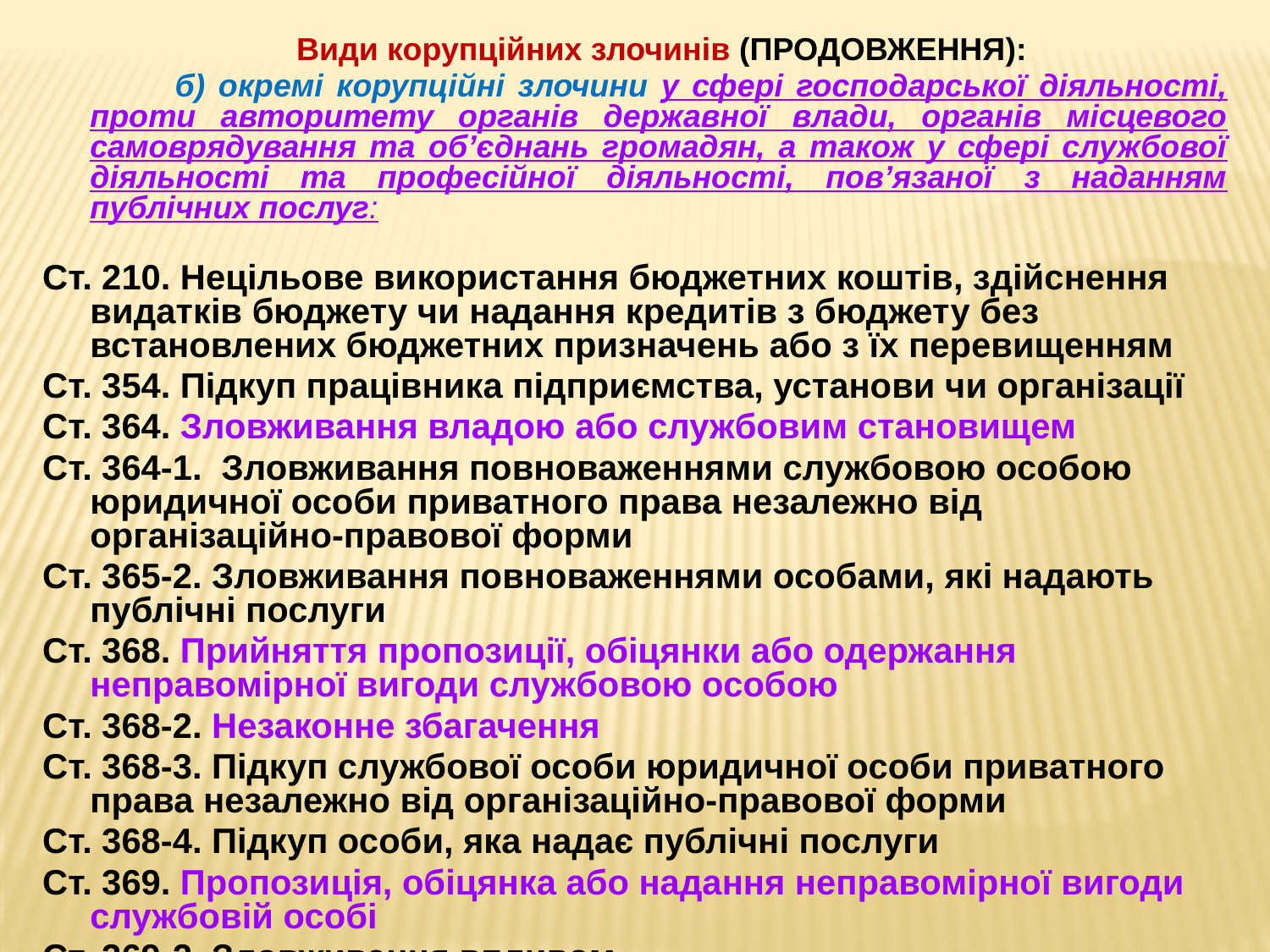

Види корупційних злочинів (ПРОДОВЖЕННЯ):
          б) окремі корупційні злочини у сфері господарської діяльності, проти авторитету органів державної влади, органів місцевого самоврядування та об’єднань громадян, а також у сфері службової діяльності та професійної діяльності, пов’язаної з наданням публічних послуг:

Ст. 210. Нецільове використання бюджетних коштів, здійснення видатків бюджету чи надання кредитів з бюджету без встановлених бюджетних призначень або з їх перевищенням
Ст. 354. Підкуп працівника підприємства, установи чи організації
Ст. 364. Зловживання владою або службовим становищем
Ст. 364-1.  Зловживання повноваженнями службовою особою юридичної особи приватного права незалежно від організаційно-правової форми
Ст. 365-2. Зловживання повноваженнями особами, які надають публічні послуги
Ст. 368. Прийняття пропозиції, обіцянки або одержання неправомірної вигоди службовою особою
Ст. 368-2. Незаконне збагачення
Ст. 368-3. Підкуп службової особи юридичної особи приватного права незалежно від організаційно-правової форми
Ст. 368-4. Підкуп особи, яка надає публічні послуги
Ст. 369. Пропозиція, обіцянка або надання неправомірної вигоди службовій особі
Ст. 369-2. Зловживання впливом